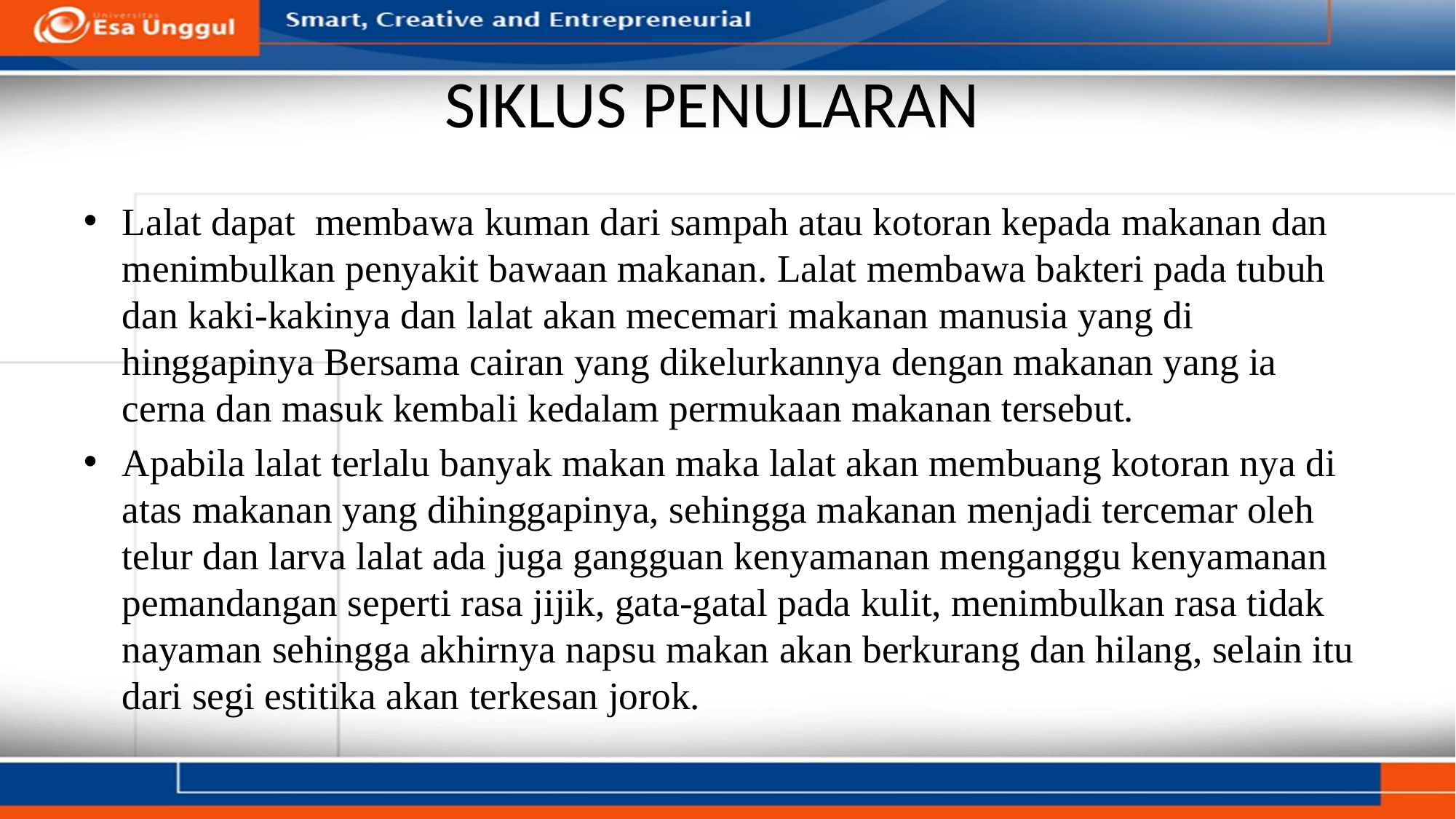

# SIKLUS PENULARAN
Lalat dapat  membawa kuman dari sampah atau kotoran kepada makanan dan menimbulkan penyakit bawaan makanan. Lalat membawa bakteri pada tubuh dan kaki-kakinya dan lalat akan mecemari makanan manusia yang di hinggapinya Bersama cairan yang dikelurkannya dengan makanan yang ia cerna dan masuk kembali kedalam permukaan makanan tersebut.
Apabila lalat terlalu banyak makan maka lalat akan membuang kotoran nya di atas makanan yang dihinggapinya, sehingga makanan menjadi tercemar oleh telur dan larva lalat ada juga gangguan kenyamanan menganggu kenyamanan pemandangan seperti rasa jijik, gata-gatal pada kulit, menimbulkan rasa tidak nayaman sehingga akhirnya napsu makan akan berkurang dan hilang, selain itu dari segi estitika akan terkesan jorok.